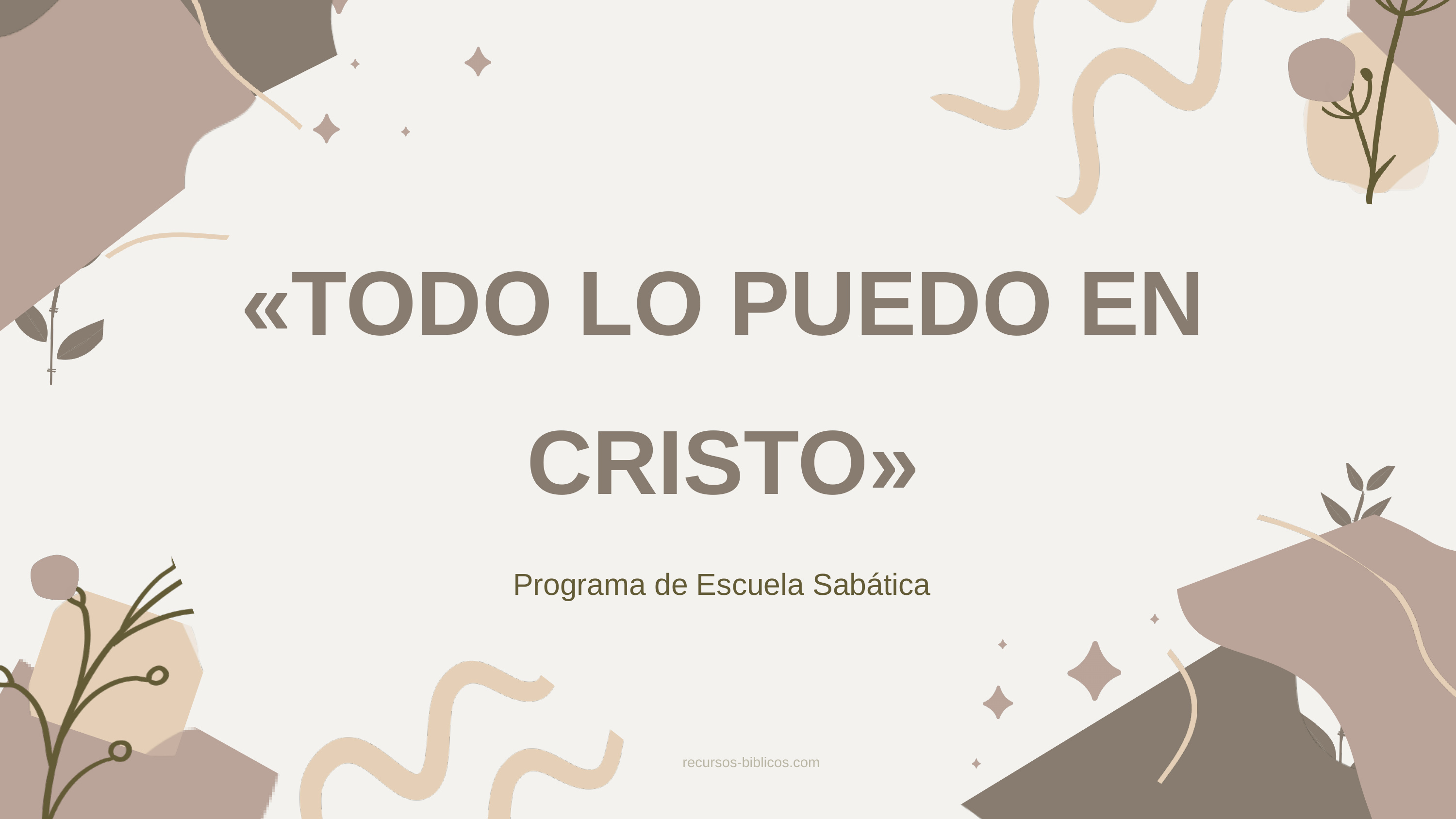

«TODO LO PUEDO EN CRISTO»

Programa de Escuela Sabática

recursos-biblicos.com